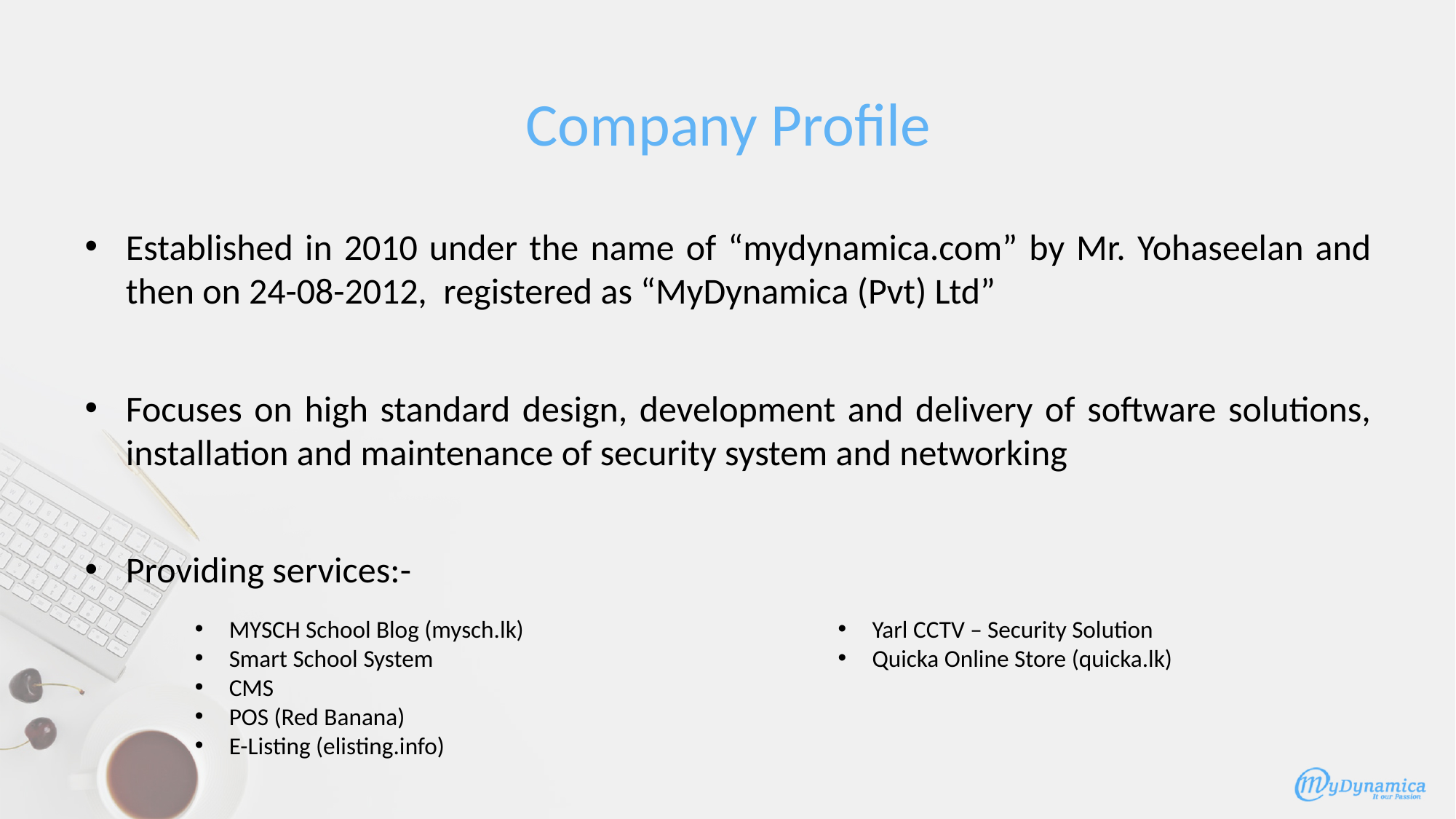

# Company Profile
Established in 2010 under the name of “mydynamica.com” by Mr. Yohaseelan and then on 24-08-2012,  registered as “MyDynamica (Pvt) Ltd”

Focuses on high standard design, development and delivery of software solutions, installation and maintenance of security system and networking

Providing services:-
MYSCH School Blog (mysch.lk)
Smart School System
CMS
POS (Red Banana)
E-Listing (elisting.info)
Yarl CCTV – Security Solution
Quicka Online Store (quicka.lk)